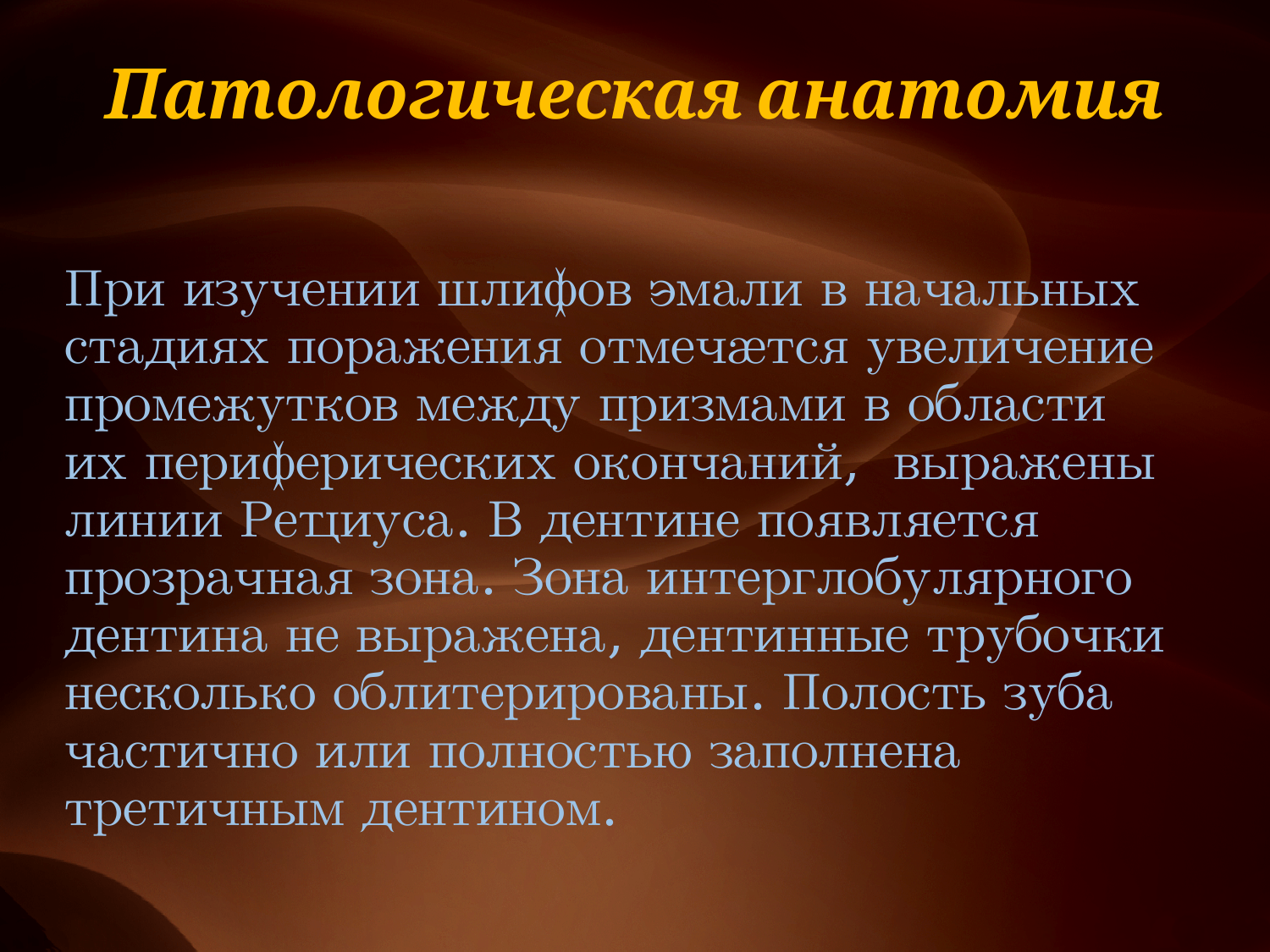

# Патологическая анатомия
При изучении шлифов эмали в начальных стадиях поражения отмечается увеличение промежутков между призмами в области их периферических окончаний,  выражены линии Ретциуса. В дентине появляется прозрачная зона. Зона интерглобулярного дентина не выражена, дентинные трубочки несколько облитерированы. Полость зуба частично или полностью заполнена третичным дентином.